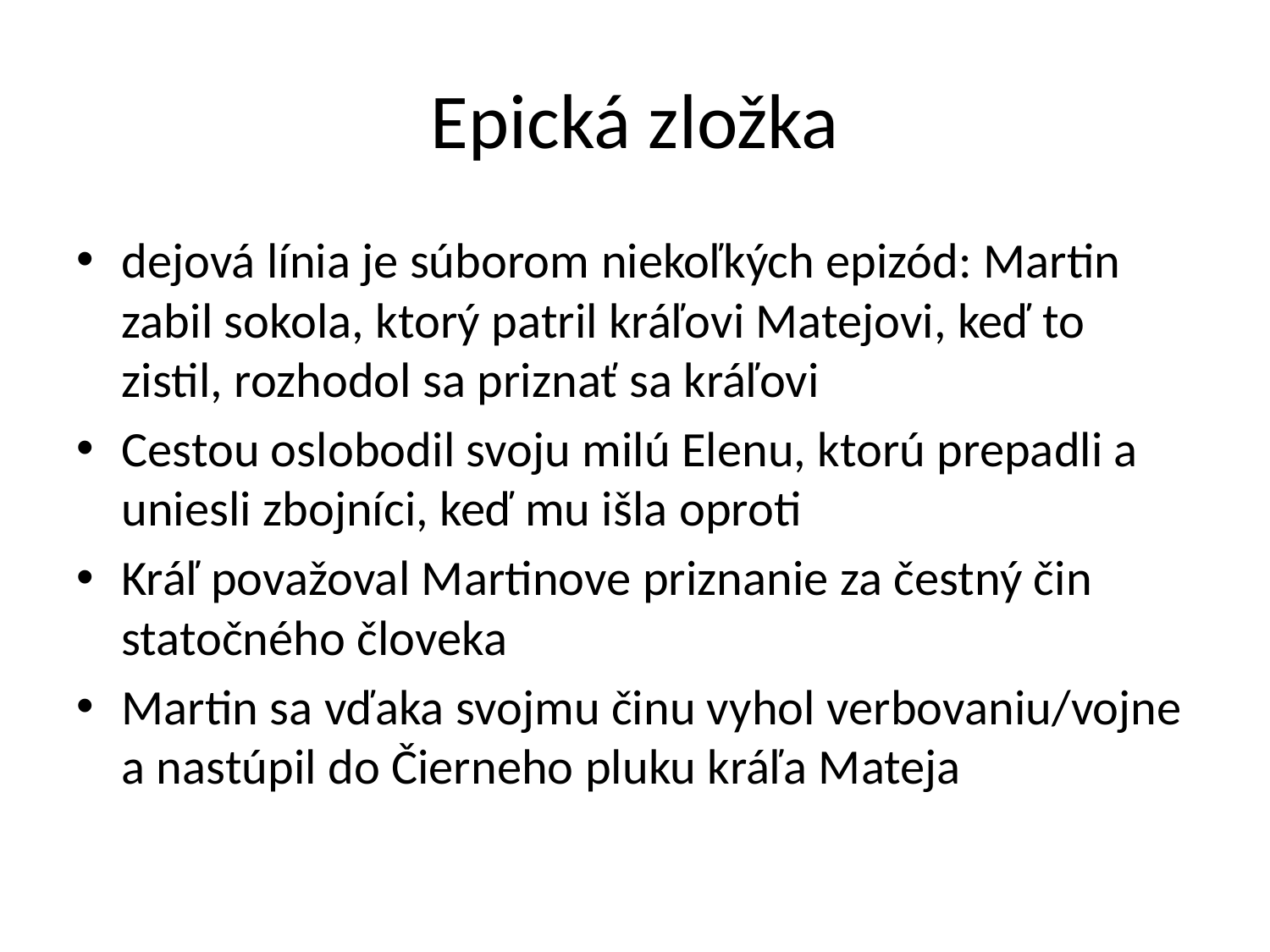

# Epická zložka
dejová línia je súborom niekoľkých epizód: Martin zabil sokola, ktorý patril kráľovi Matejovi, keď to zistil, rozhodol sa priznať sa kráľovi
Cestou oslobodil svoju milú Elenu, ktorú prepadli a uniesli zbojníci, keď mu išla oproti
Kráľ považoval Martinove priznanie za čestný čin statočného človeka
Martin sa vďaka svojmu činu vyhol verbovaniu/vojne a nastúpil do Čierneho pluku kráľa Mateja